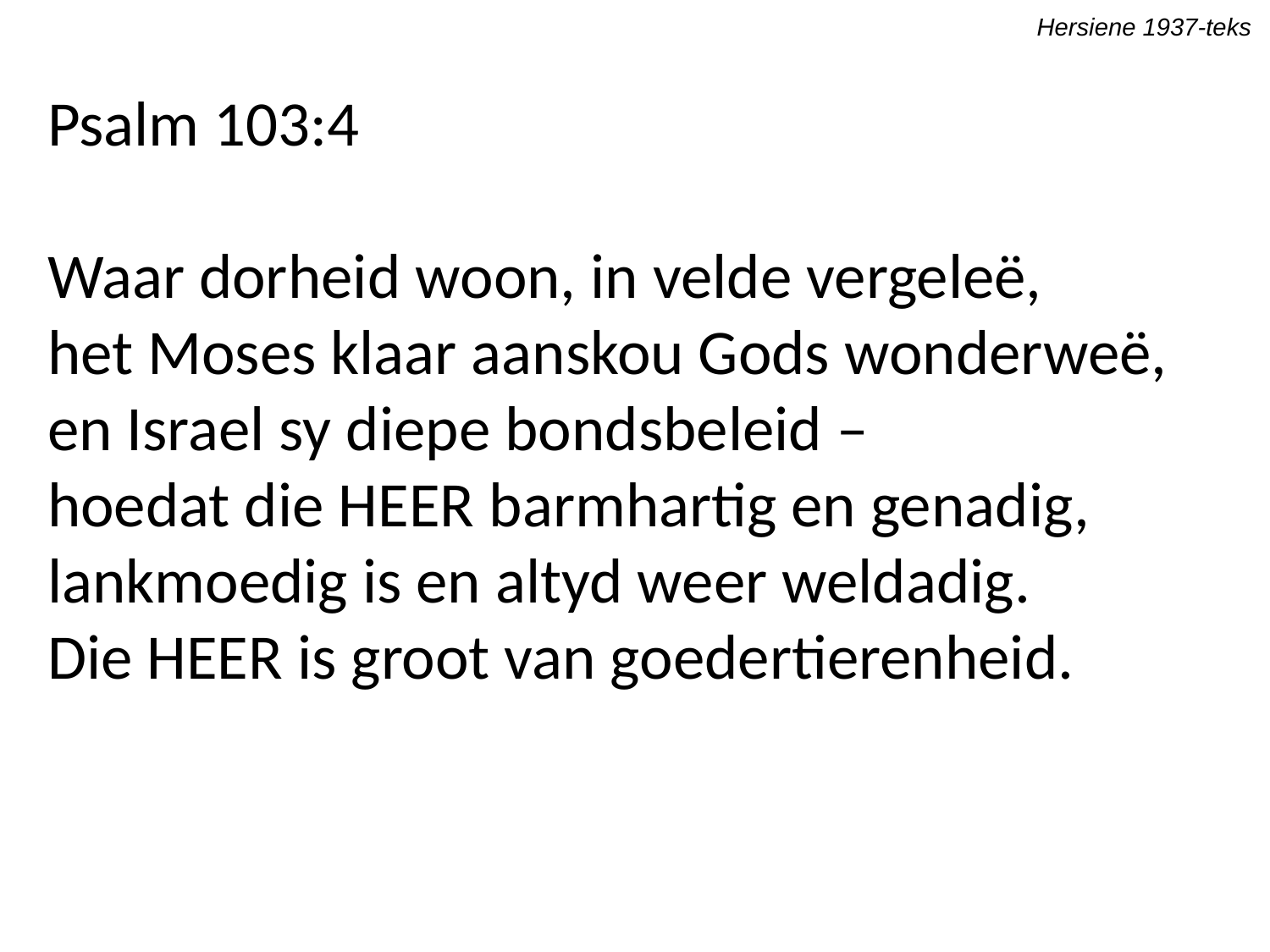

Hersiene 1937-teks
Psalm 103:4

Waar dorheid woon, in velde vergeleë,
het Moses klaar aanskou Gods wonderweë,
en Israel sy diepe bondsbeleid –
hoedat die Heer barmhartig en genadig,
lankmoedig is en altyd weer weldadig.
Die Heer is groot van goedertierenheid.